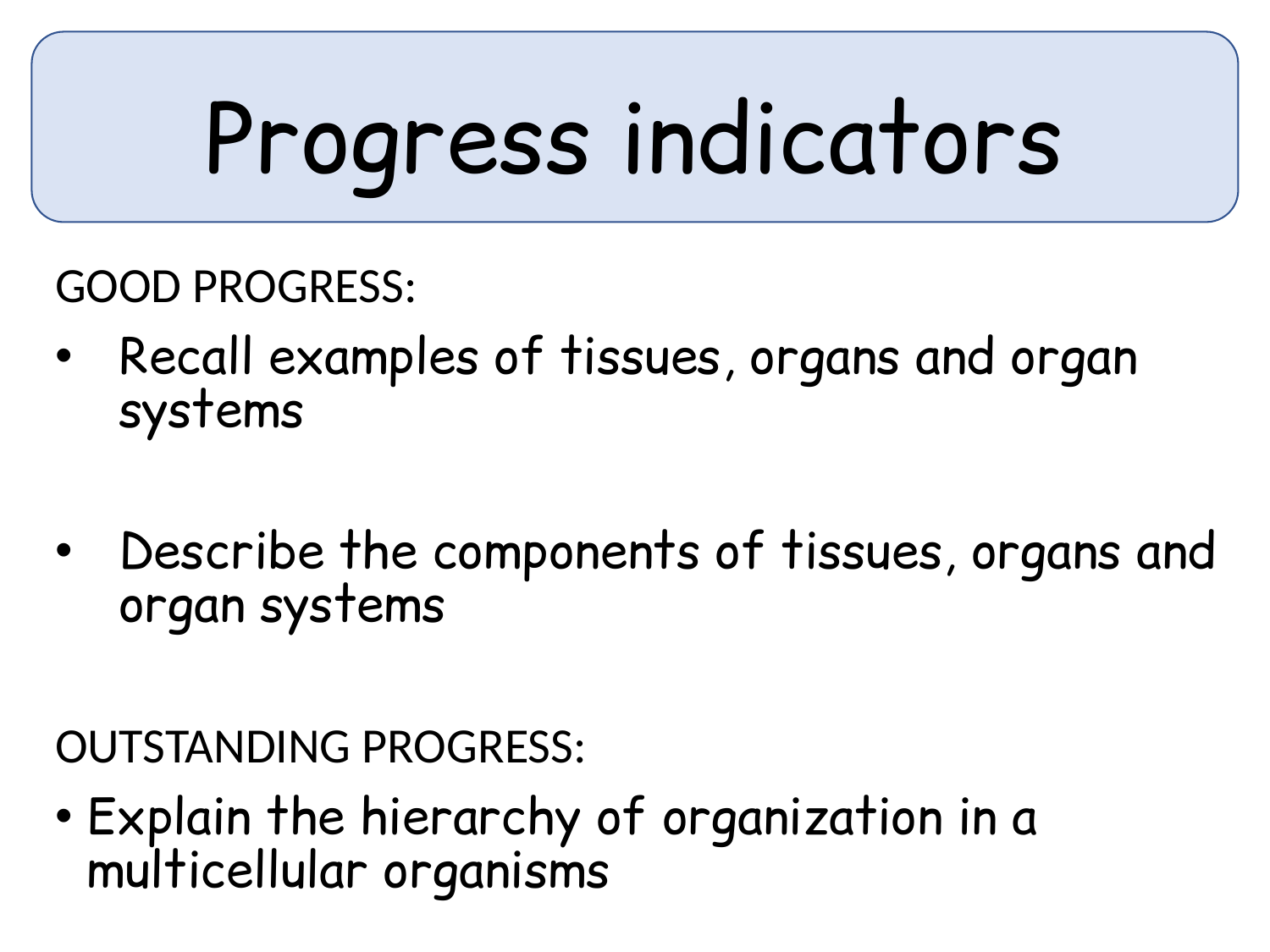

Progress indicators
GOOD PROGRESS:
Recall examples of tissues, organs and organ systems

Describe the components of tissues, organs and organ systems

OUTSTANDING PROGRESS:
Explain the hierarchy of organization in a multicellular organisms